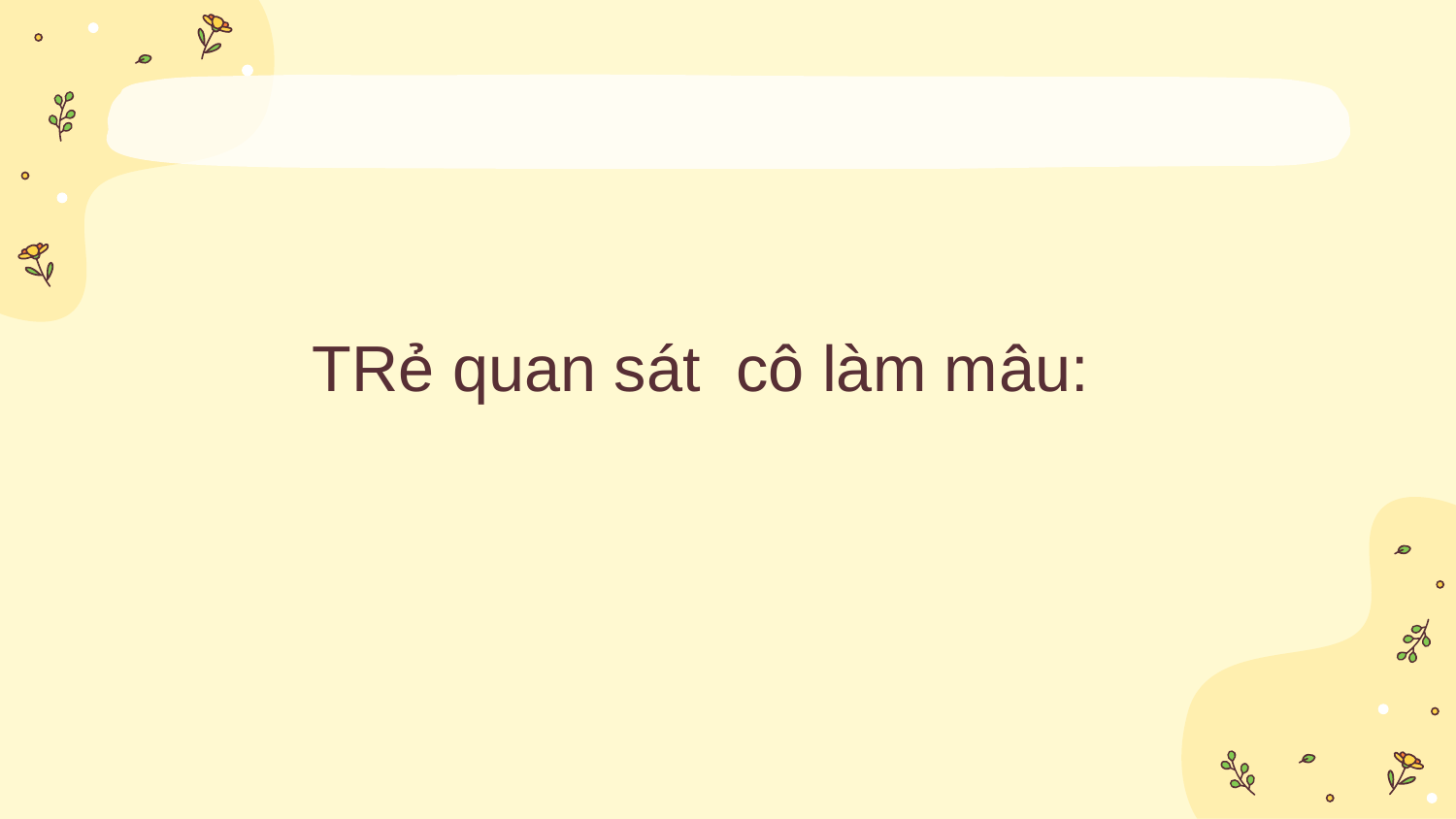

# TRẻ quan sát  cô làm mâu: